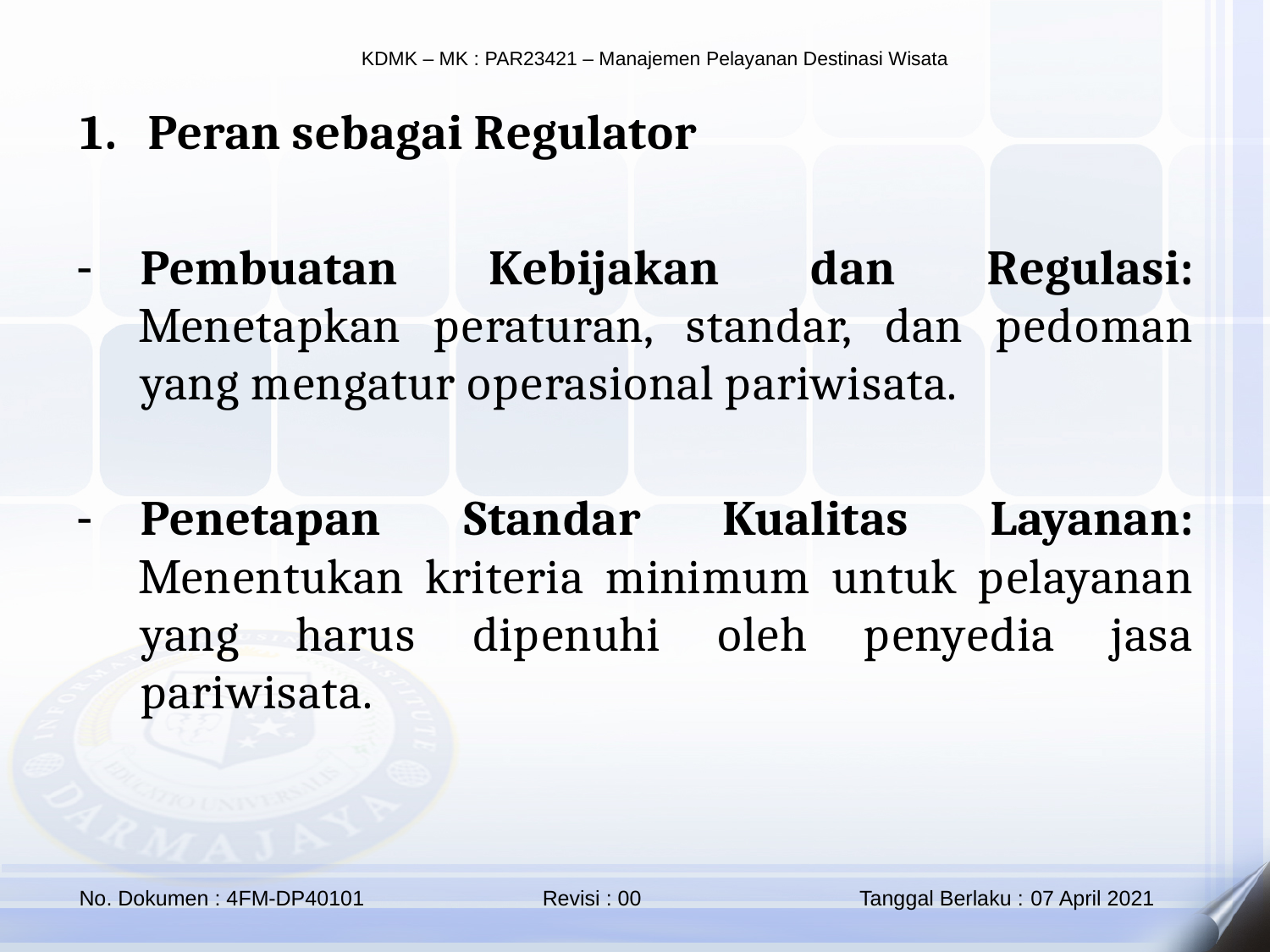

Peran sebagai Regulator

Pembuatan Kebijakan dan Regulasi: Menetapkan peraturan, standar, dan pedoman yang mengatur operasional pariwisata.

Penetapan Standar Kualitas Layanan: Menentukan kriteria minimum untuk pelayanan yang harus dipenuhi oleh penyedia jasa pariwisata.